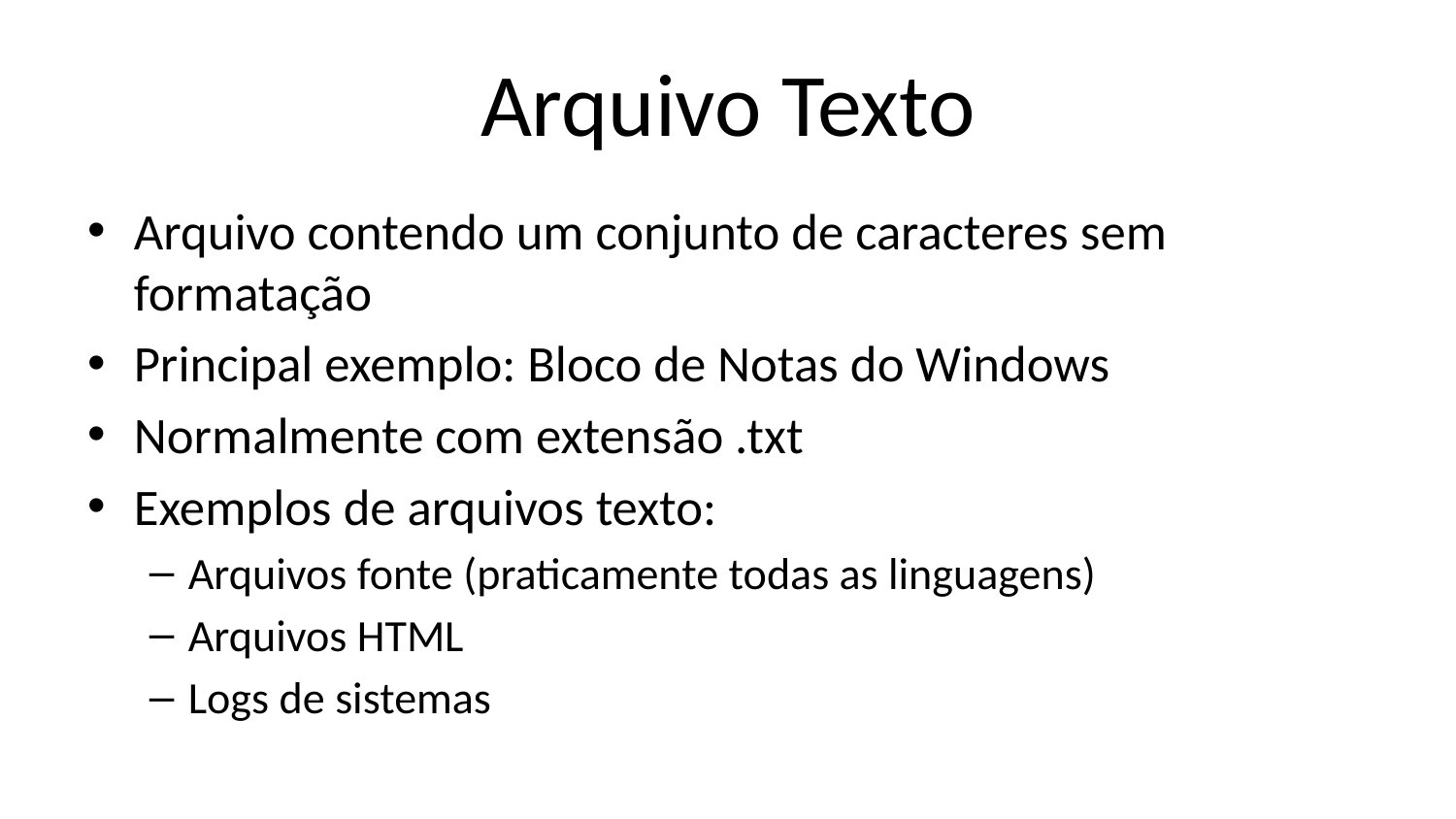

# Arquivo Texto
Arquivo contendo um conjunto de caracteres sem formatação
Principal exemplo: Bloco de Notas do Windows
Normalmente com extensão .txt
Exemplos de arquivos texto:
Arquivos fonte (praticamente todas as linguagens)
Arquivos HTML
Logs de sistemas